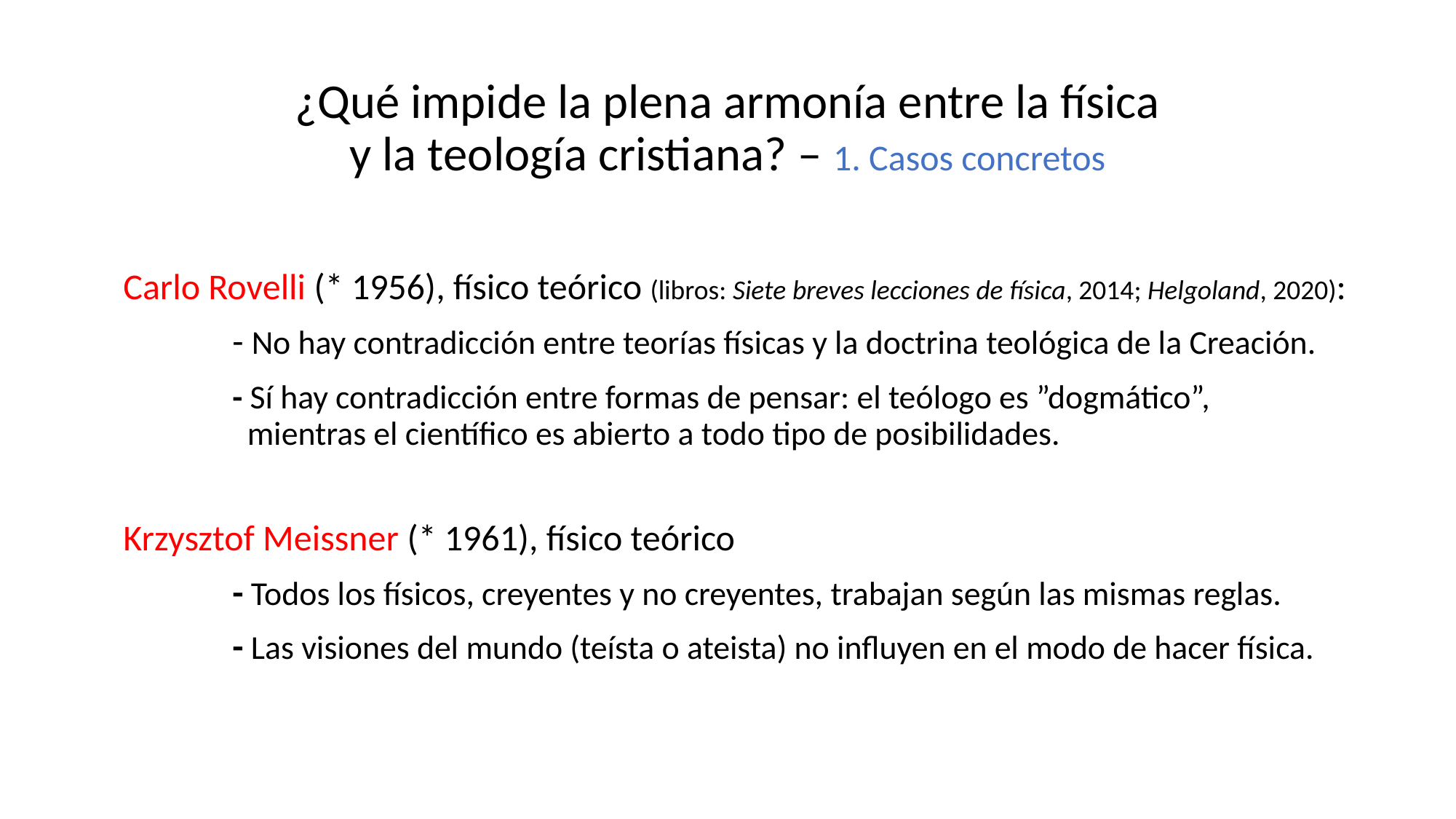

# ¿Qué impide la plena armonía entre la física y la teología cristiana? – 1. Casos concretos

Carlo Rovelli (* 1956), físico teórico (libros: Siete breves lecciones de física, 2014; Helgoland, 2020):
	- No hay contradicción entre teorías físicas y la doctrina teológica de la Creación.
	- Sí hay contradicción entre formas de pensar: el teólogo es ”dogmático”, 		  mientras el científico es abierto a todo tipo de posibilidades.

Krzysztof Meissner (* 1961), físico teórico
	- Todos los físicos, creyentes y no creyentes, trabajan según las mismas reglas.
	- Las visiones del mundo (teísta o ateista) no influyen en el modo de hacer física.